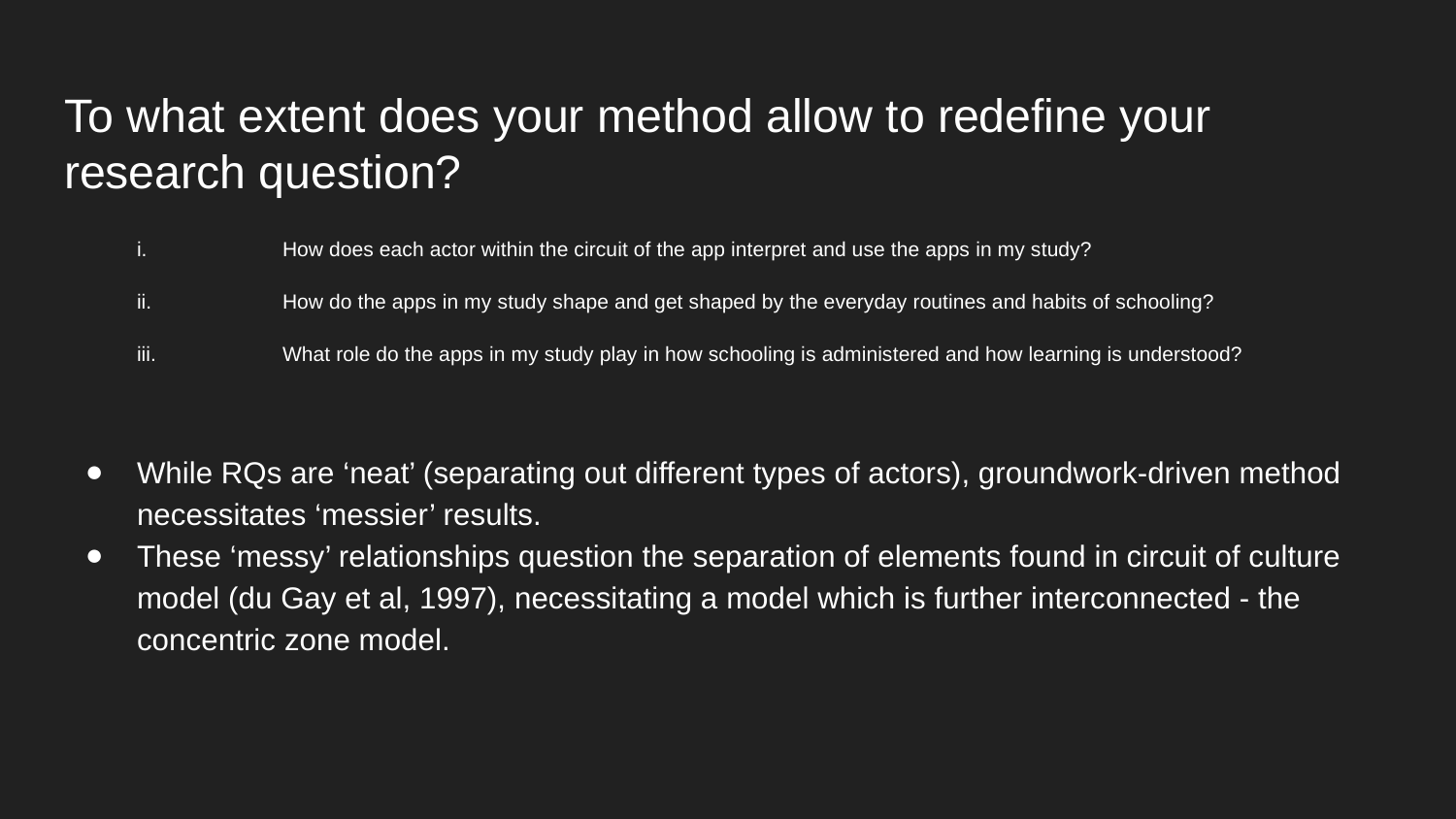

# To what extent does your method allow to redefine your research question?

i.	How does each actor within the circuit of the app interpret and use the apps in my study?
ii.	How do the apps in my study shape and get shaped by the everyday routines and habits of schooling?
iii.	What role do the apps in my study play in how schooling is administered and how learning is understood?

While RQs are ‘neat’ (separating out different types of actors), groundwork-driven method necessitates ‘messier’ results.
These ‘messy’ relationships question the separation of elements found in circuit of culture model (du Gay et al, 1997), necessitating a model which is further interconnected - the concentric zone model.